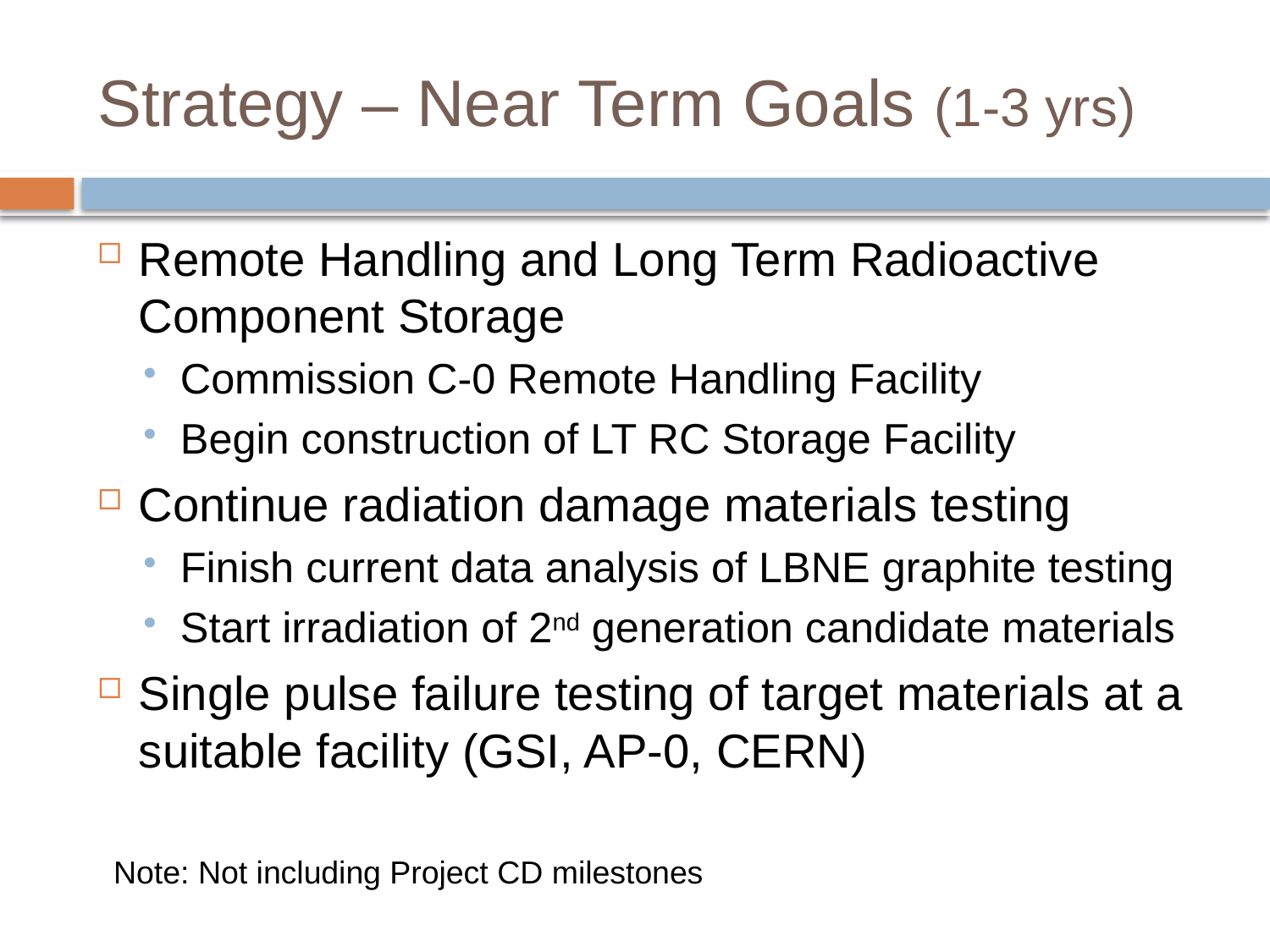

# Strategy – Near Term Goals (1-3 yrs)
Remote Handling and Long Term Radioactive Component Storage
Commission C-0 Remote Handling Facility
Begin construction of LT RC Storage Facility
Continue radiation damage materials testing
Finish current data analysis of LBNE graphite testing
Start irradiation of 2nd generation candidate materials
Single pulse failure testing of target materials at a suitable facility (GSI, AP-0, CERN)
Note: Not including Project CD milestones